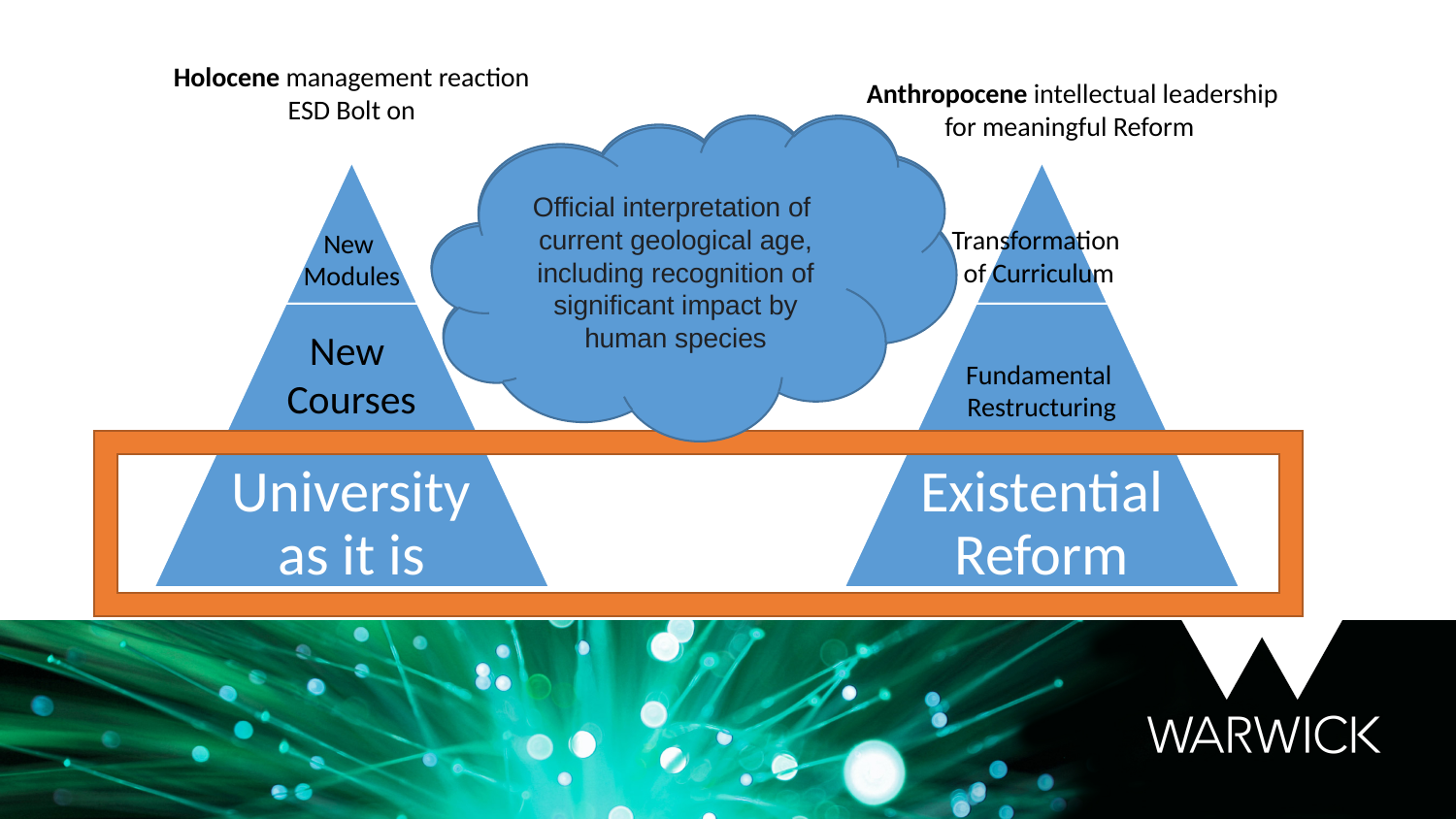

Holocene management reaction
ESD Bolt on
Anthropocene intellectual leadership
for meaningful Reform
Alternative interpretation of current geological age, defined entirely by anthropogenic impact
Official interpretation of  current geological age, including recognition of significant impact by human species

Existential Reform

University as it is
Transformation
of Curriculum
New
Modules
New
Courses
Fundamental
Restructuring